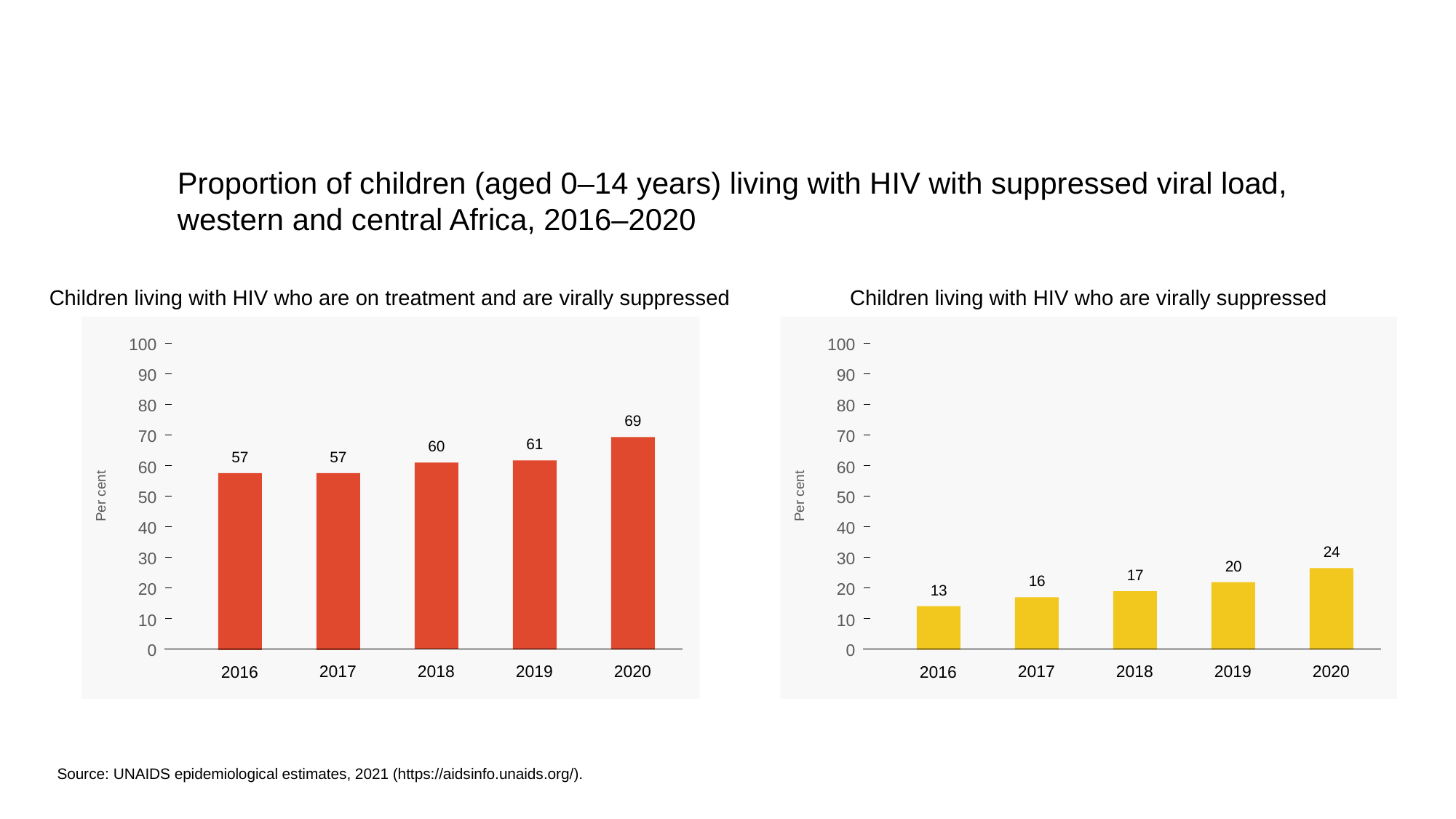

Proportion of children (aged 0–14 years) living with HIV with suppressed viral load,
western and central Africa, 2016–2020
Children living with HIV who are on treatment and are virally suppressed
Children living with HIV who are virally suppressed

100
100
90
90
80
80
69
61
60
57
57
70
70

60
60

Per cent
Per cent

50
50
40
40
24
30
30
20
17
16

20
20
13

10
10

0
0
2018
2018
2017
2019
2020
2017
2019
2020
2016
2016
Source: UNAIDS epidemiological estimates, 2021 (https://aidsinfo.unaids.org/).